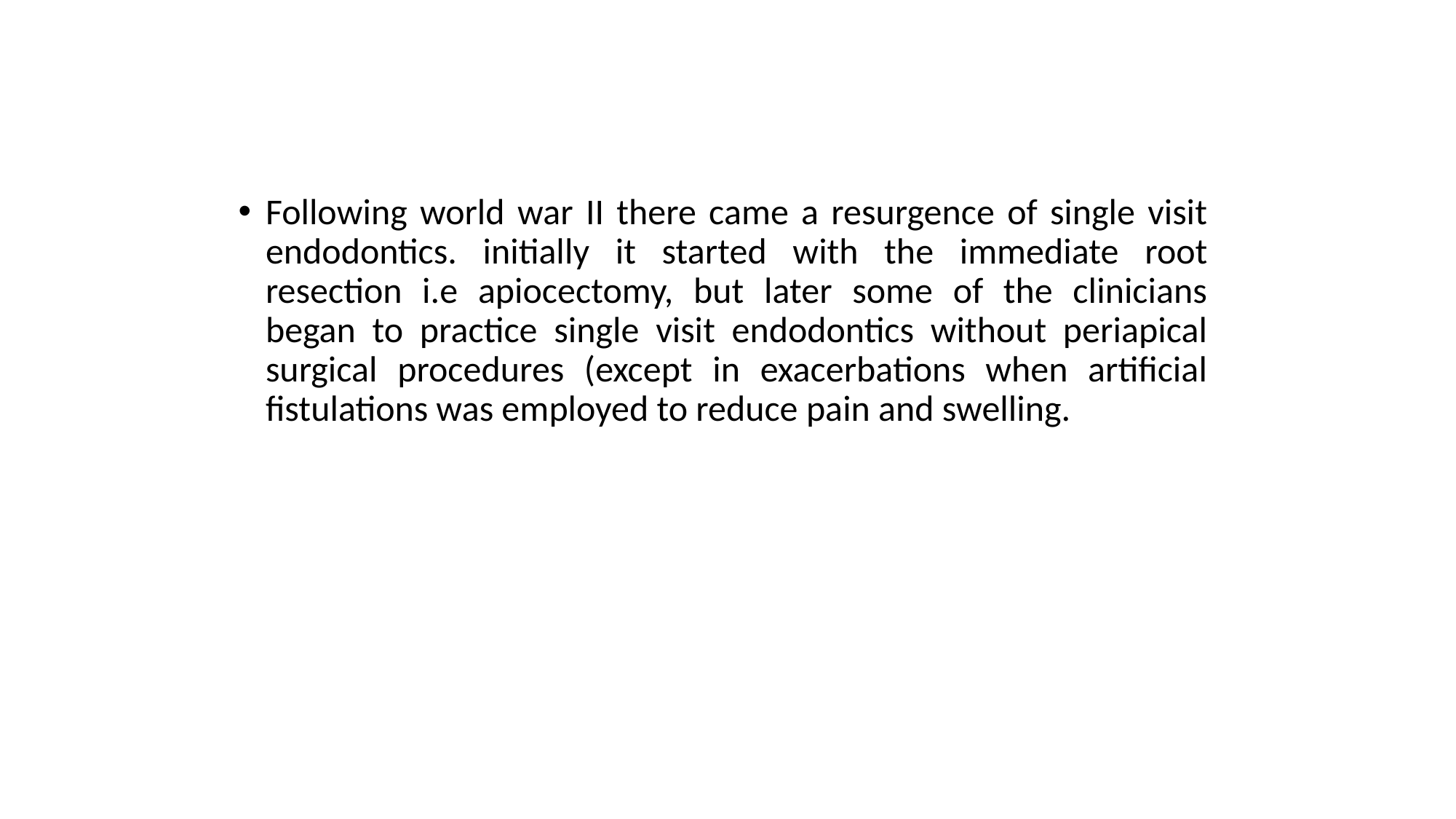

Following world war II there came a resurgence of single visit endodontics. initially it started with the immediate root resection i.e apiocectomy, but later some of the clinicians began to practice single visit endodontics without periapical surgical procedures (except in exacerbations when artificial fistulations was employed to reduce pain and swelling.